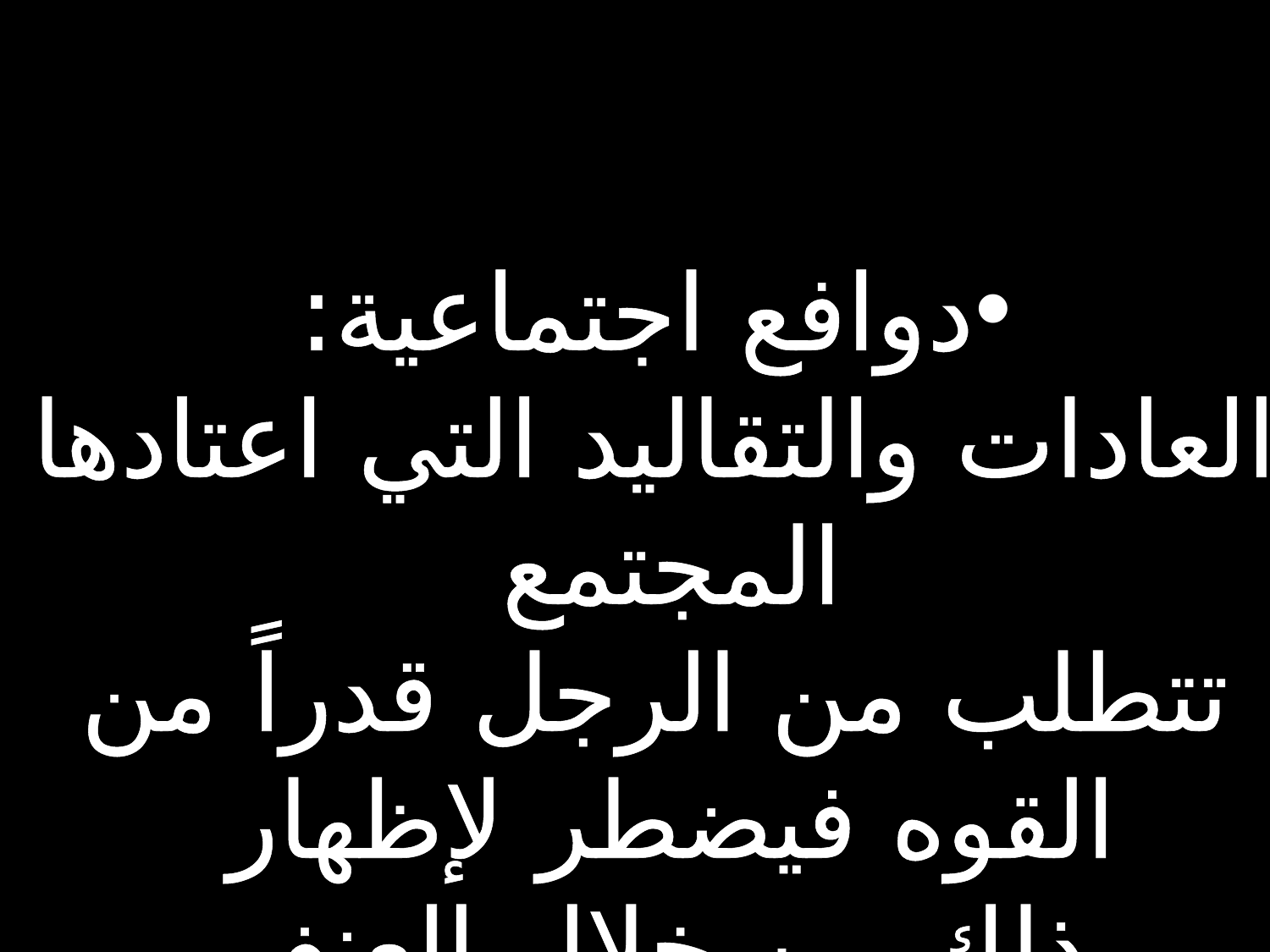

دوافع اجتماعية:
العادات والتقاليد التي اعتادها المجتمع
تتطلب من الرجل قدراً من القوه فيضطر لإظهار
ذلك من خلال العنف